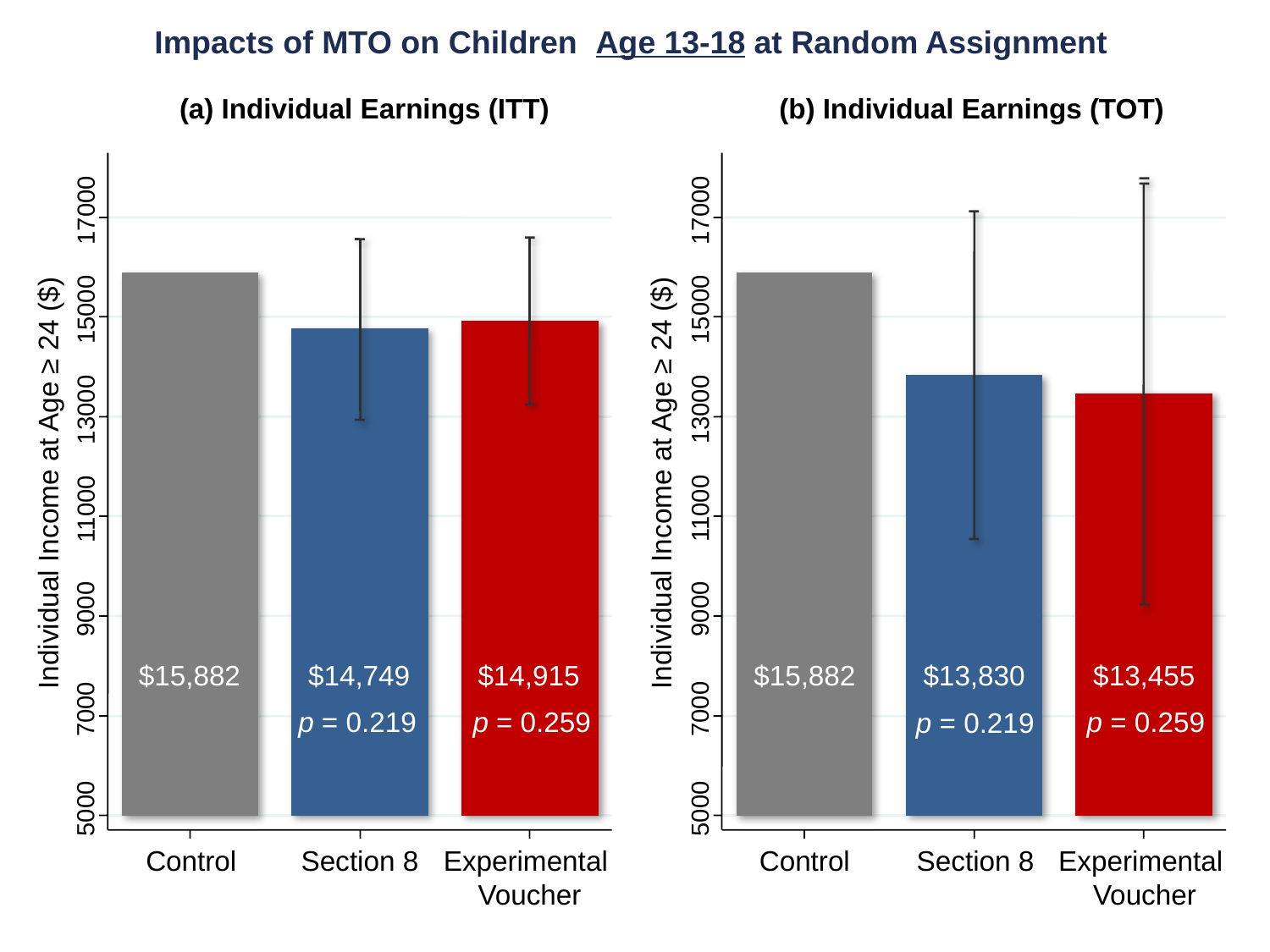

Impacts of MTO on Children  Age 13-18 at Random Assignment

(a) Individual Earnings (ITT)
(b) Individual Earnings (TOT)

17000
17000

15000
15000

13000
13000

Individual Income at Age ≥ 24 ($)
Individual Income at Age ≥ 24 ($)
11000
11000

9000
9000

$15,882
$14,749
$15,882
$13,830
$14,915
$13,455
7000
7000
p = 0.219
p = 0.259
p = 0.259
p = 0.219

5000
5000

Control
Section 8
Experimental
Voucher
Control
Section 8
Experimental
Voucher